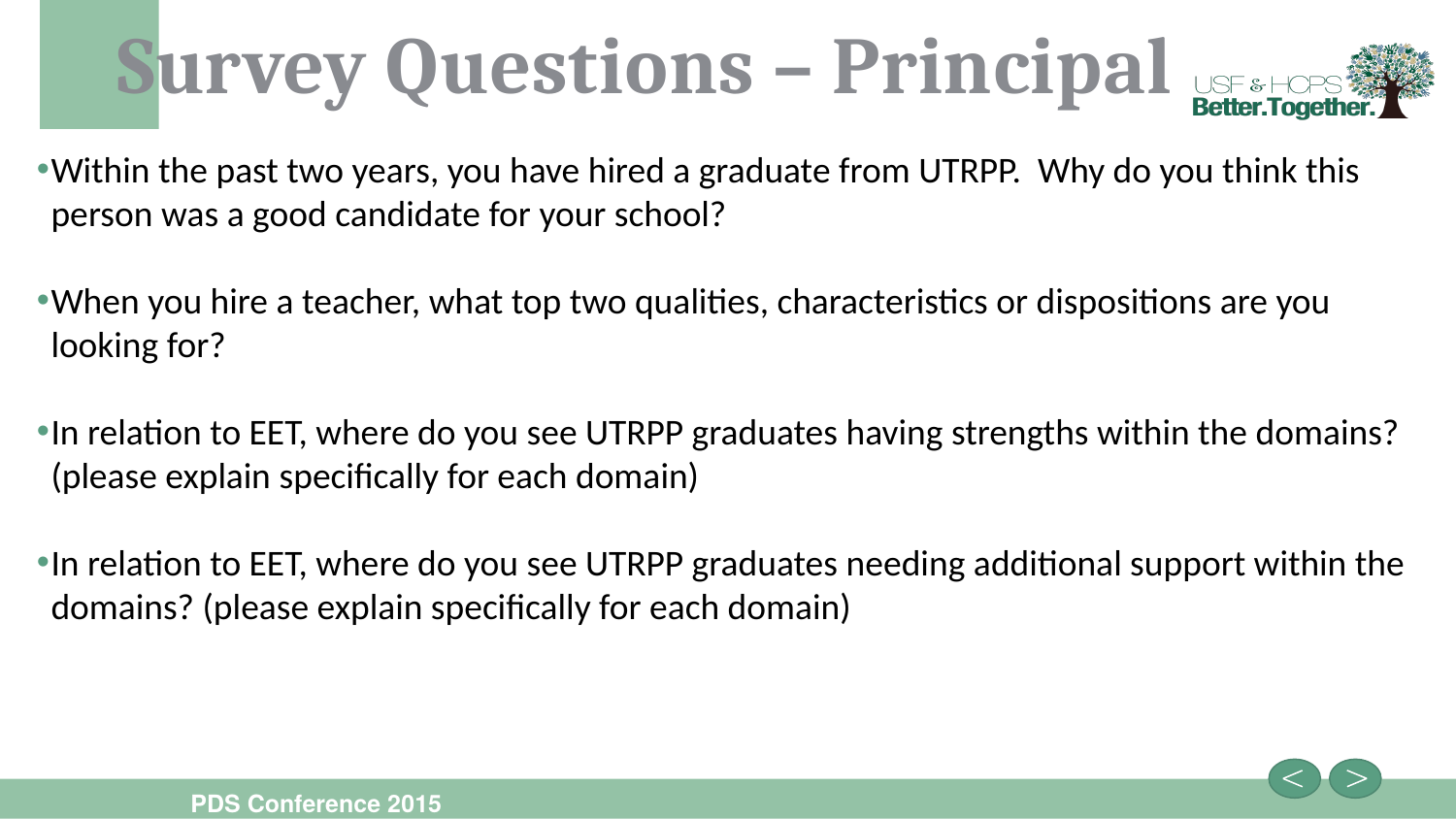

Survey Questions – Principal
Within the past two years, you have hired a graduate from UTRPP.  Why do you think this person was a good candidate for your school?

When you hire a teacher, what top two qualities, characteristics or dispositions are you looking for?

In relation to EET, where do you see UTRPP graduates having strengths within the domains? (please explain specifically for each domain)

In relation to EET, where do you see UTRPP graduates needing additional support within the domains? (please explain specifically for each domain)